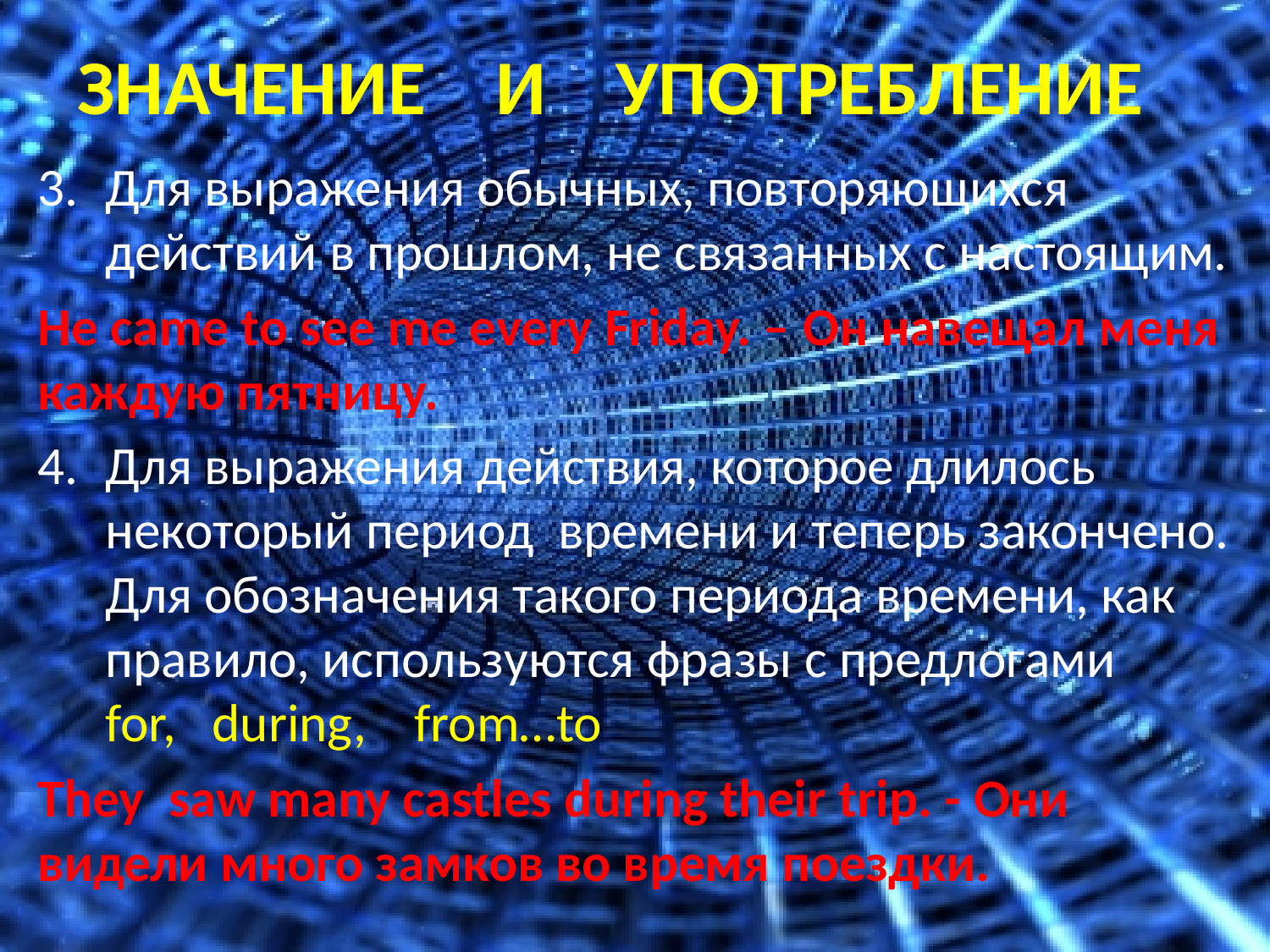

# ЗНАЧЕНИЕ    И    УПОТРЕБЛЕНИЕ
Для выражения обычных, повторяющихся действий в прошлом, не связанных с настоящим.
He came to see me every Friday. – Он навещал меня каждую пятницу.
Для выражения действия, которое длилось некоторый период  времени и теперь закончено. Для обозначения такого периода времени, как правило, используются фразы с предлогами     for,   during,    from…to
They  saw many castles during their trip. - Они видели много замков во время поездки.